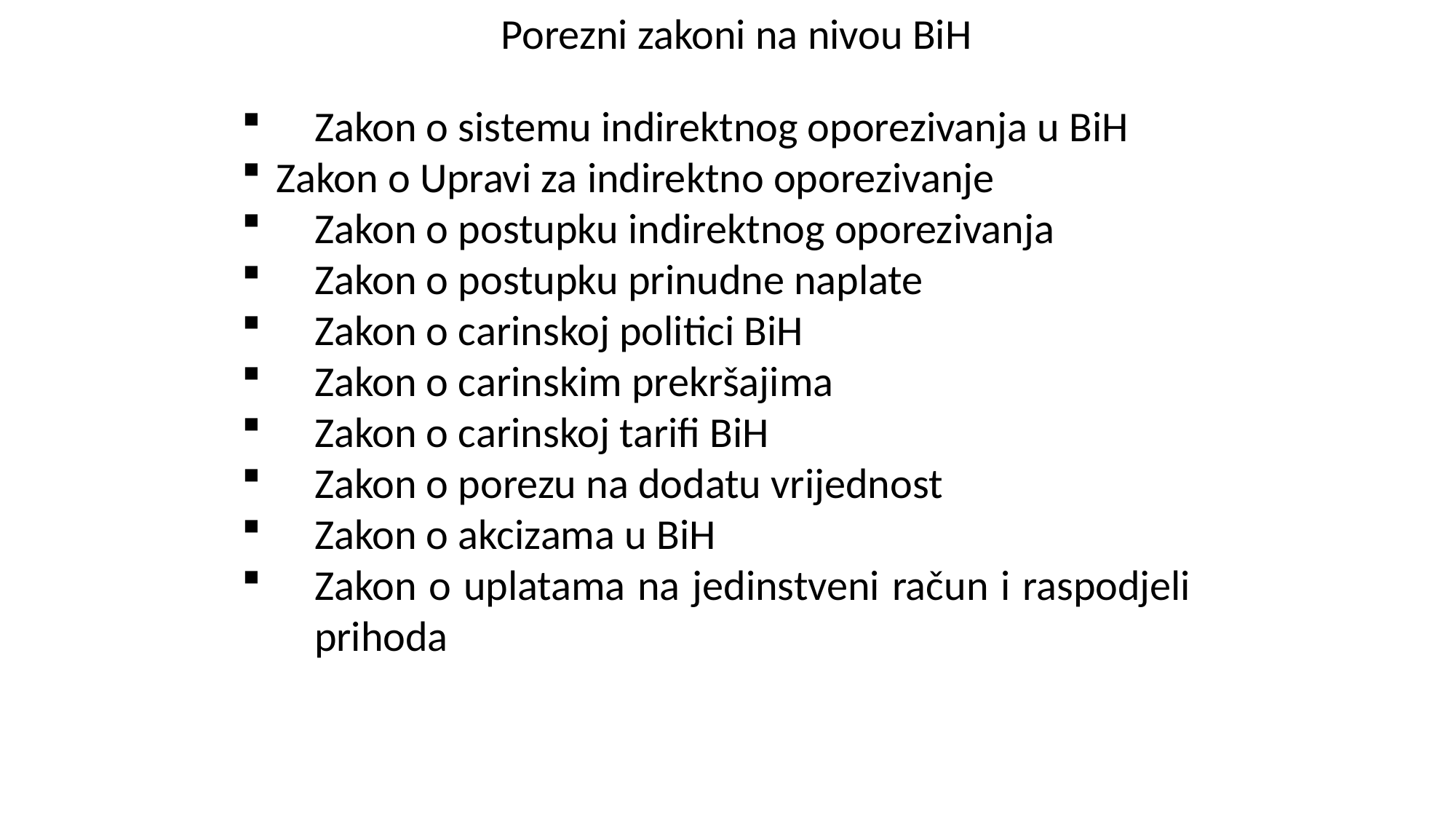

# Porezni zakoni na nivou BiH
Zakon o sistemu indirektnog oporezivanja u BiH
Zakon o Upravi za indirektno oporezivanje
Zakon o postupku indirektnog oporezivanja
Zakon o postupku prinudne naplate
Zakon o carinskoj politici BiH
Zakon o carinskim prekršajima
Zakon o carinskoj tarifi BiH
Zakon o porezu na dodatu vrijednost
Zakon o akcizama u BiH
Zakon o uplatama na jedinstveni račun i raspodjeli prihoda